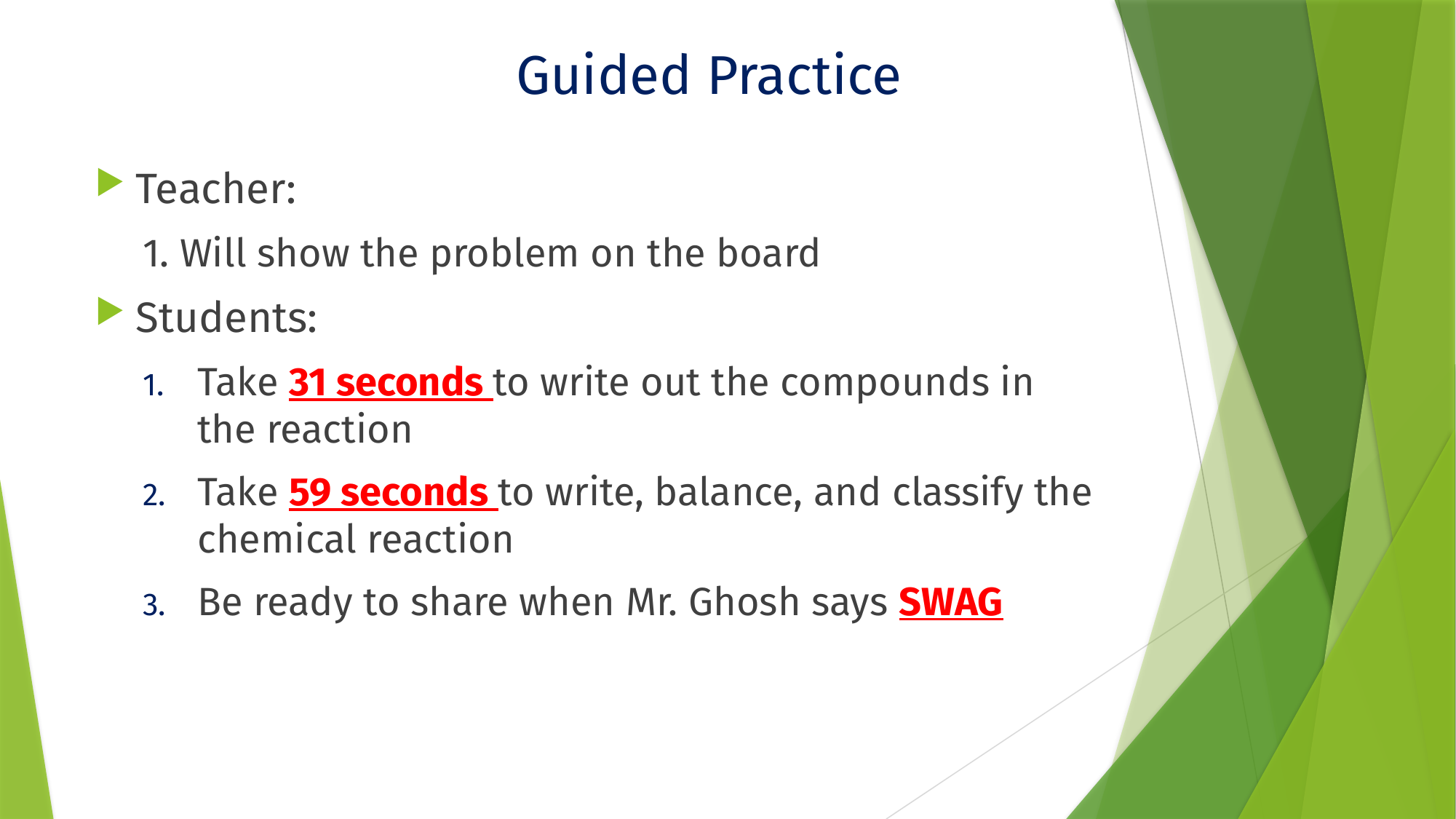

# Guided Practice
Teacher:
1. Will show the problem on the board
Students:
Take 31 seconds to write out the compounds in the reaction
Take 59 seconds to write, balance, and classify the chemical reaction
Be ready to share when Mr. Ghosh says SWAG